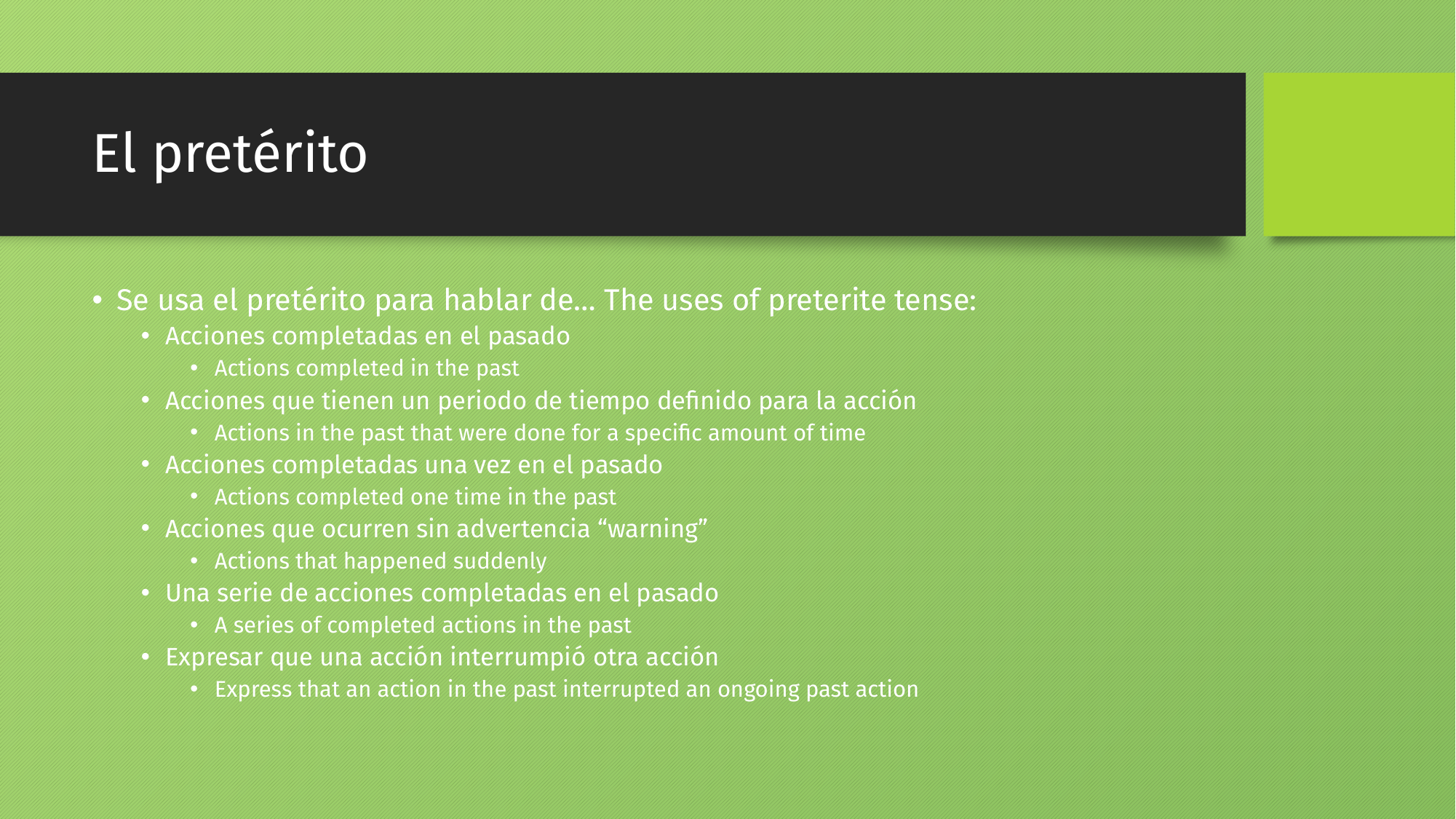

# El pretérito
Se usa el pretérito para hablar de… The uses of preterite tense:
Acciones completadas en el pasado
Actions completed in the past
Acciones que tienen un periodo de tiempo definido para la acción
Actions in the past that were done for a specific amount of time
Acciones completadas una vez en el pasado
Actions completed one time in the past
Acciones que ocurren sin advertencia “warning”
Actions that happened suddenly
Una serie de acciones completadas en el pasado
A series of completed actions in the past
Expresar que una acción interrumpió otra acción
Express that an action in the past interrupted an ongoing past action